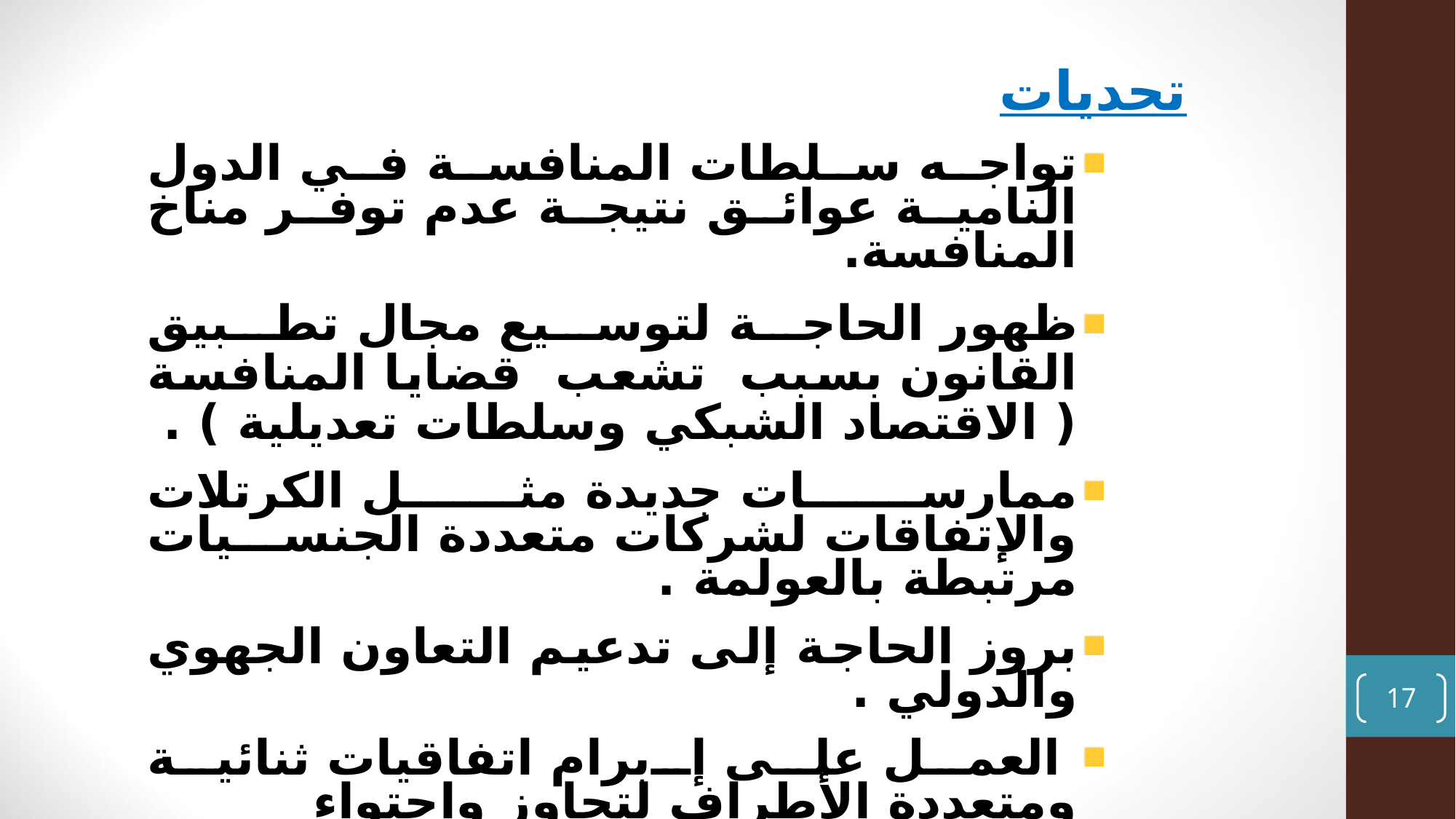

تحديات
تواجه سلطات المنافسة في الدول النامية عوائق نتيجة عدم توفر مناخ المنافسة.
ظهور الحاجة لتوسيع مجال تطبيق القانون بسبب  تشعب  قضايا المنافسة ( الاقتصاد الشبكي وسلطات تعديلية ) .
ممارسات جديدة مثل الكرتلات والإتفاقات لشركات متعددة الجنسيات مرتبطة بالعولمة .
بروز الحاجة إلى تدعيم التعاون الجهوي والدولي .
 العمل على إبرام اتفاقيات ثنائية ومتعددة الأطراف لتجاوز واحتواء مخاطر الاقتصاد الكوني.

17